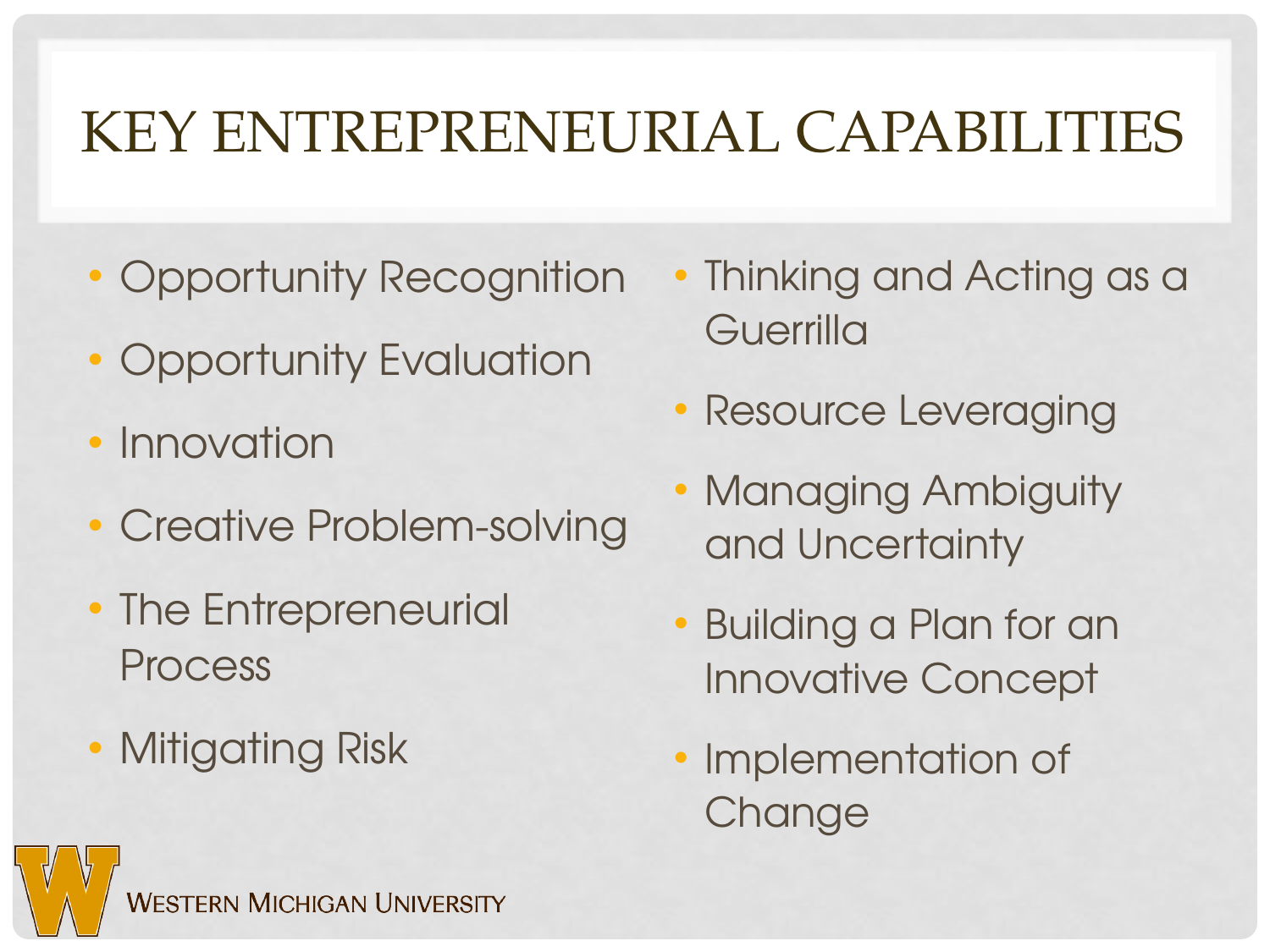

# Key entrepreneurial capabilities
Opportunity Recognition
Opportunity Evaluation
Innovation
Creative Problem-solving
The Entrepreneurial Process
Mitigating Risk

Thinking and Acting as a Guerrilla
Resource Leveraging
Managing Ambiguity and Uncertainty
Building a Plan for an Innovative Concept
Implementation of Change